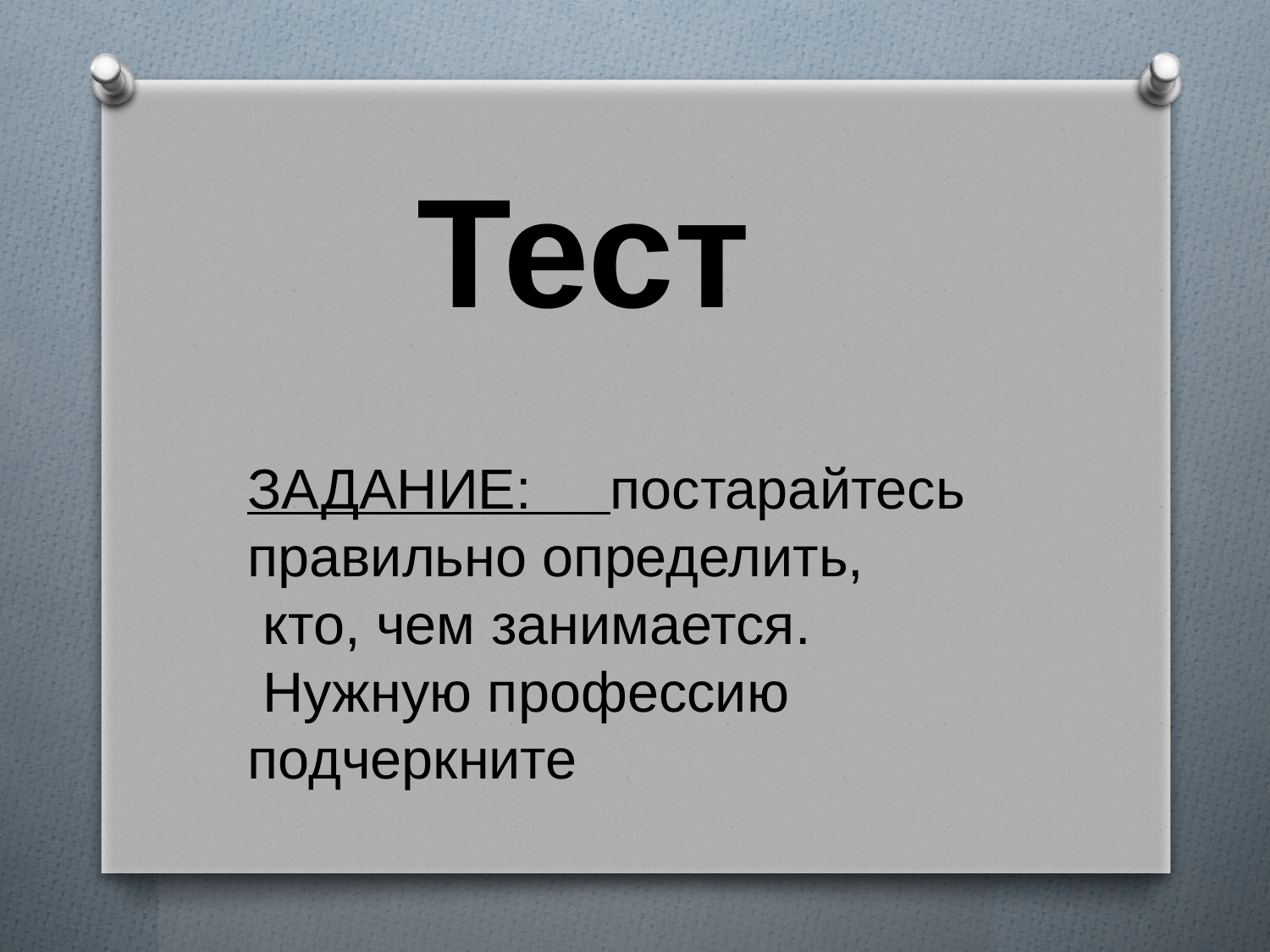

Тест
ЗАДАНИЕ:     постарайтесь правильно определить,
 кто, чем занимается.
 Нужную профессию подчеркните